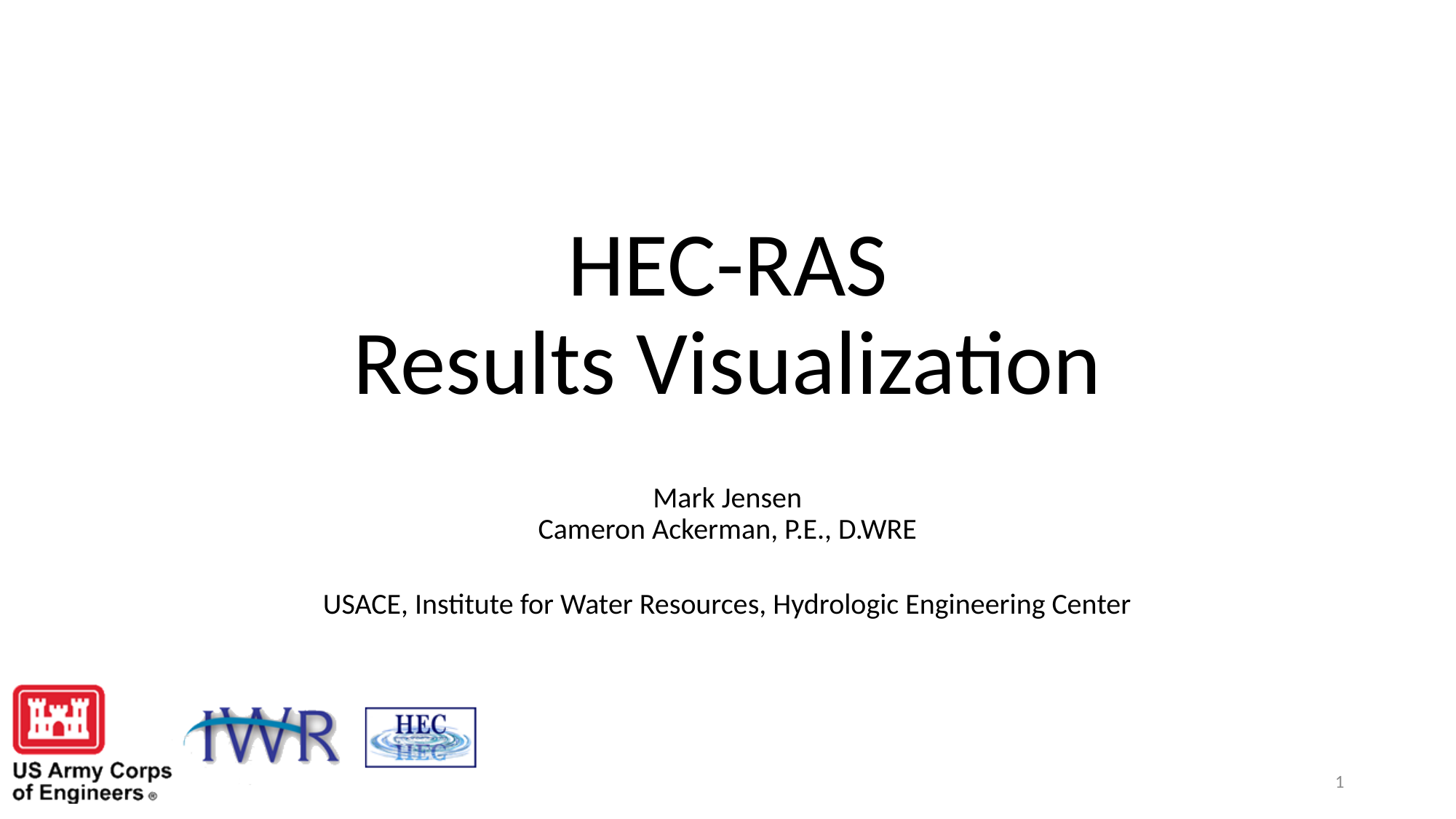

# HEC-RAS Results Visualization

Mark Jensen
Cameron Ackerman, P.E., D.WRE
USACE, Institute for Water Resources, Hydrologic Engineering Center
1